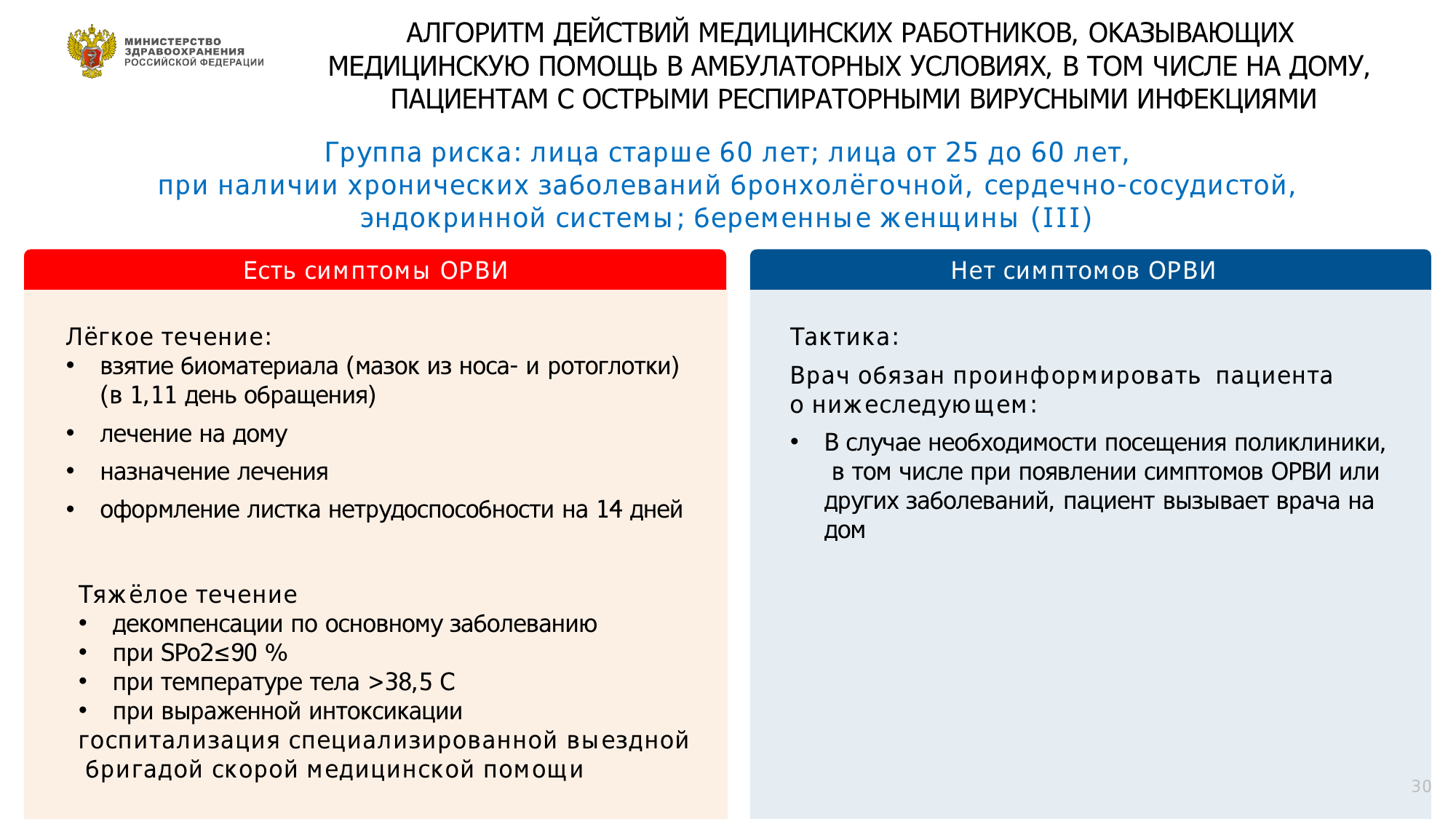

# АЛГОРИТМ ДЕЙСТВИЙ МЕДИЦИНСКИХ РАБОТНИКОВ, ОКАЗЫВАЮЩИХ
МЕДИЦИНСКУЮ ПОМОЩЬ В АМБУЛАТОРНЫХ УСЛОВИЯХ, В ТОМ ЧИСЛЕ НА ДОМУ,  ПАЦИЕНТАМ С ОСТРЫМИ РЕСПИРАТОРНЫМИ ВИРУСНЫМИ ИНФЕКЦИЯМИ
Группа риска: лица старше 60 лет; лица от 25 до 60 лет,
при наличии хронических заболеваний бронхолёгочной, сердечно-сосудистой,
эндокринной системы; беременные женщины (III)
Есть симптомы ОРВИ	Нет симптомов ОРВИ

Тактика:
Врач обязан проинформировать пациента
o нижеследующем:
В случае необходимости посещения поликлиники,  в том числе при появлении симптомов ОРВИ или  других заболеваний, пациент вызывает врача на  дом
Лёгкое течение:
взятие биоматериала (мазок из носа- и ротоглотки)
(в 1,11 день обращения)
лечение на дому
назначение лечения
оформление листка нетрудоспособности на 14 дней
Тяжёлое течение
декомпенсации по основному заболеванию
при SPo2≤90 %
при температуре тела >38,5 C
при выраженной интоксикации
госпитализация специализированной выездной  бригадой скорой медицинской помощи
30